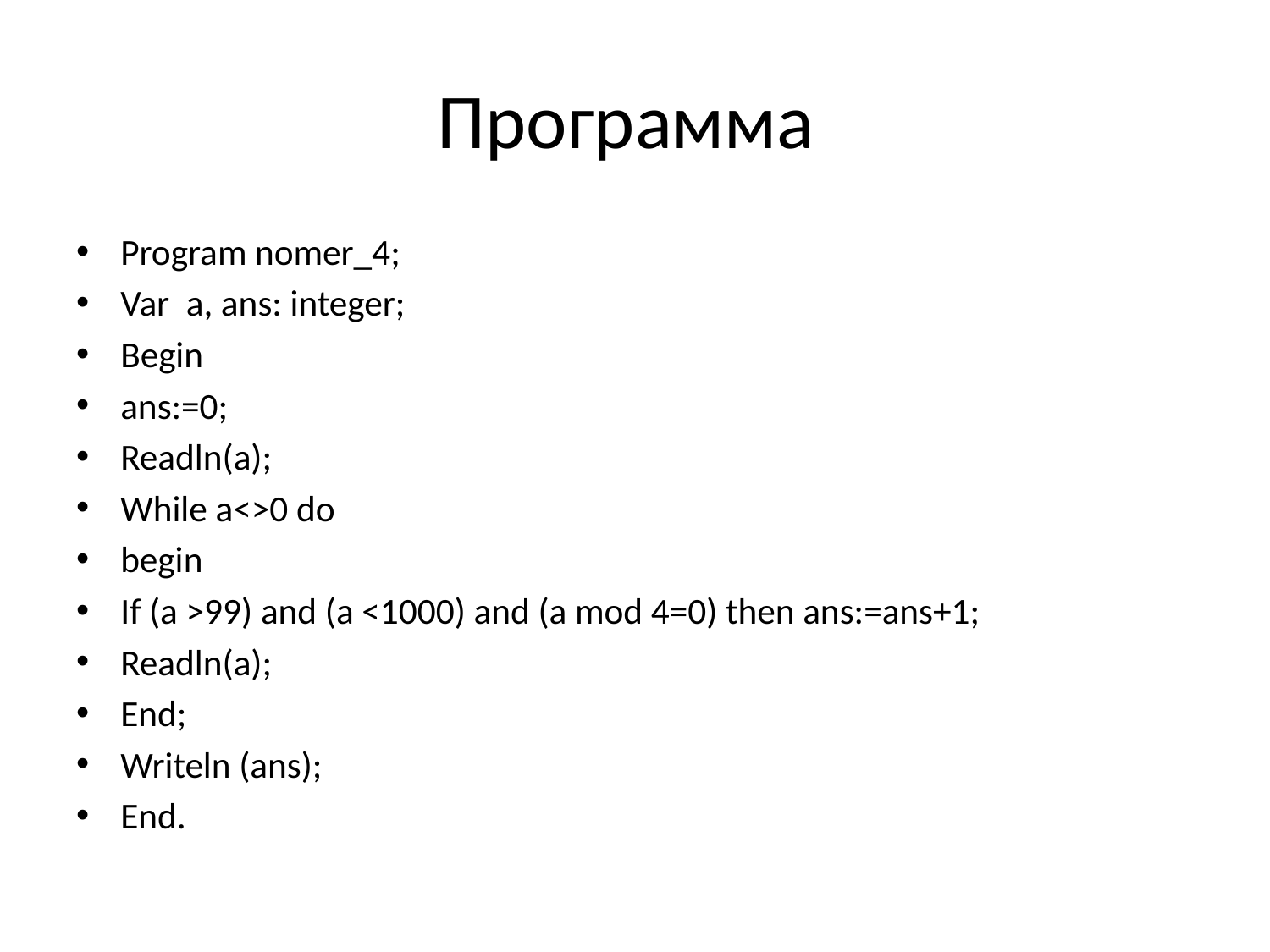

# Программа
Program nomer_4;
Var  a, ans: integer;
Begin
ans:=0;
Readln(a);
While a<>0 do
begin
If (a >99) and (a <1000) and (a mod 4=0) then ans:=ans+1;
Readln(a);
End;
Writeln (ans);
End.